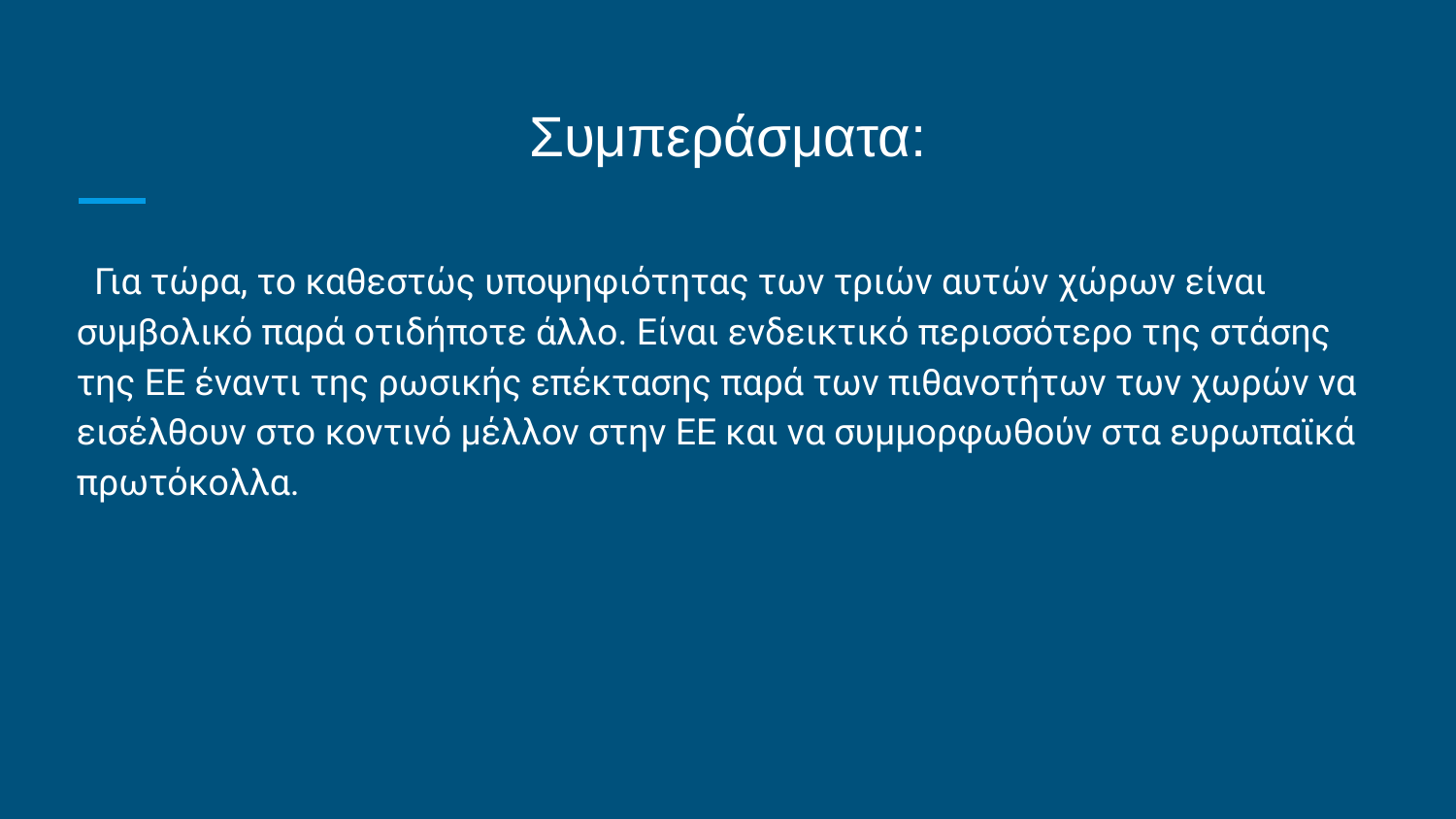

# Συμπεράσματα:
  Για τώρα, το καθεστώς υποψηφιότητας των τριών αυτών χώρων είναι συμβολικό παρά οτιδήποτε άλλο. Είναι ενδεικτικό περισσότερο της στάσης της ΕΕ έναντι της ρωσικής επέκτασης παρά των πιθανοτήτων των χωρών να εισέλθουν στο κοντινό μέλλον στην ΕΕ και να συμμορφωθούν στα ευρωπαϊκά πρωτόκολλα.